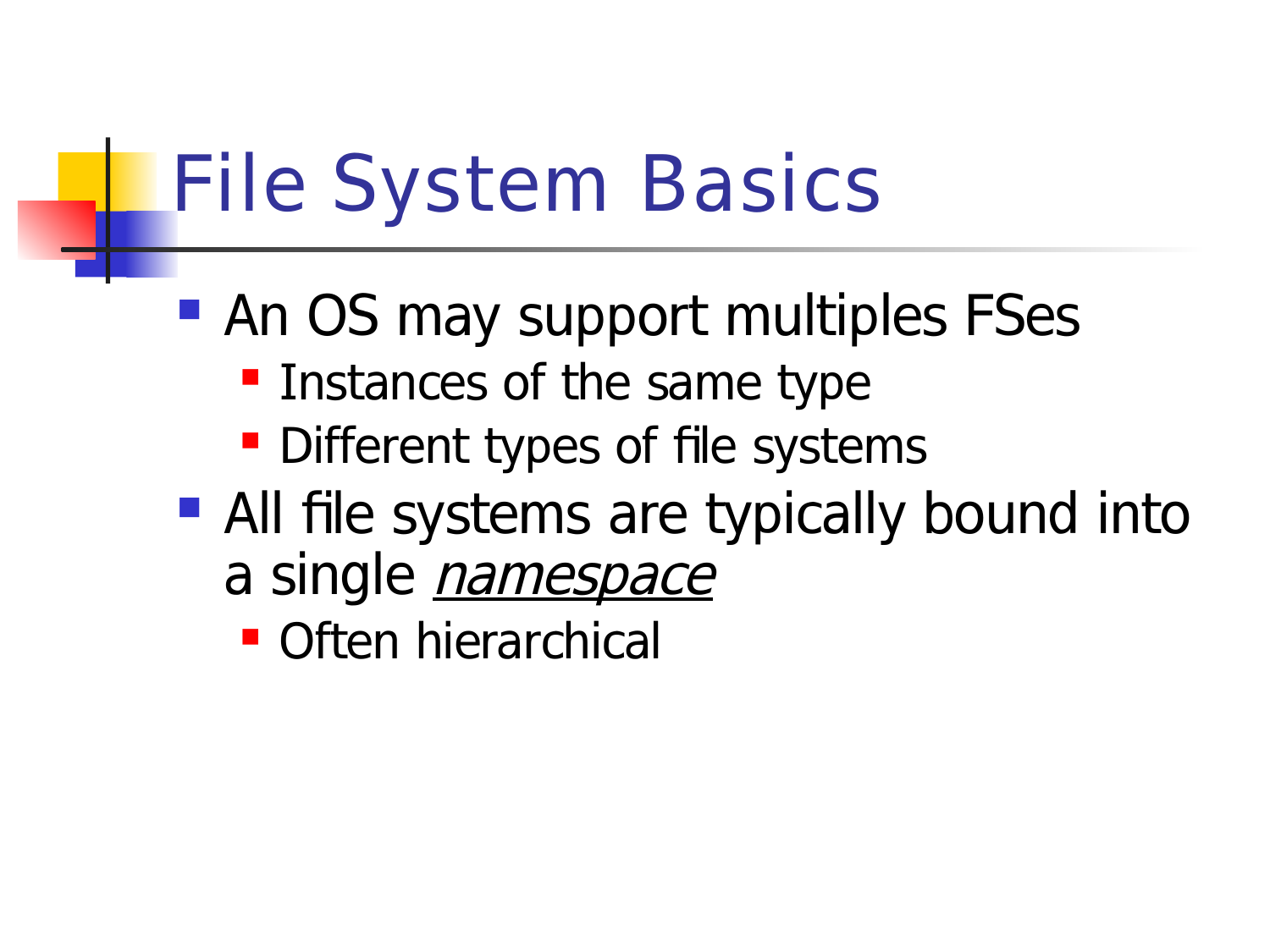

# File System Basics
An OS may support multiples FSes
Instances of the same type
Different types of file systems
All file systems are typically bound into a single namespace
Often hierarchical